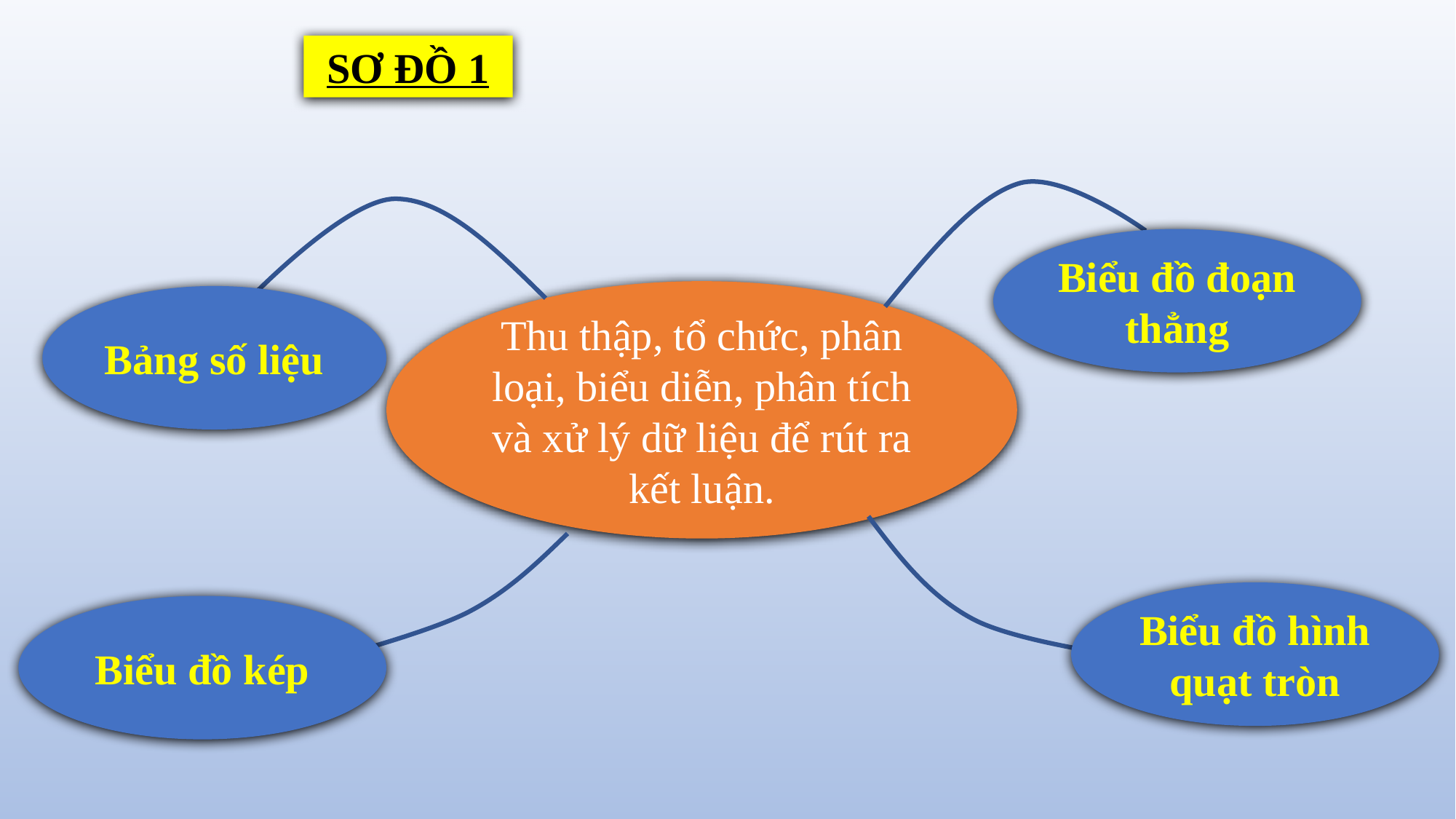

SƠ ĐỒ 1

Biểu đồ đoạn thẳng
Thu thập, tổ chức, phân loại, biểu diễn, phân tích và xử lý dữ liệu để rút ra kết luận.
Bảng số liệu

Biểu đồ hình quạt tròn
Biểu đồ kép